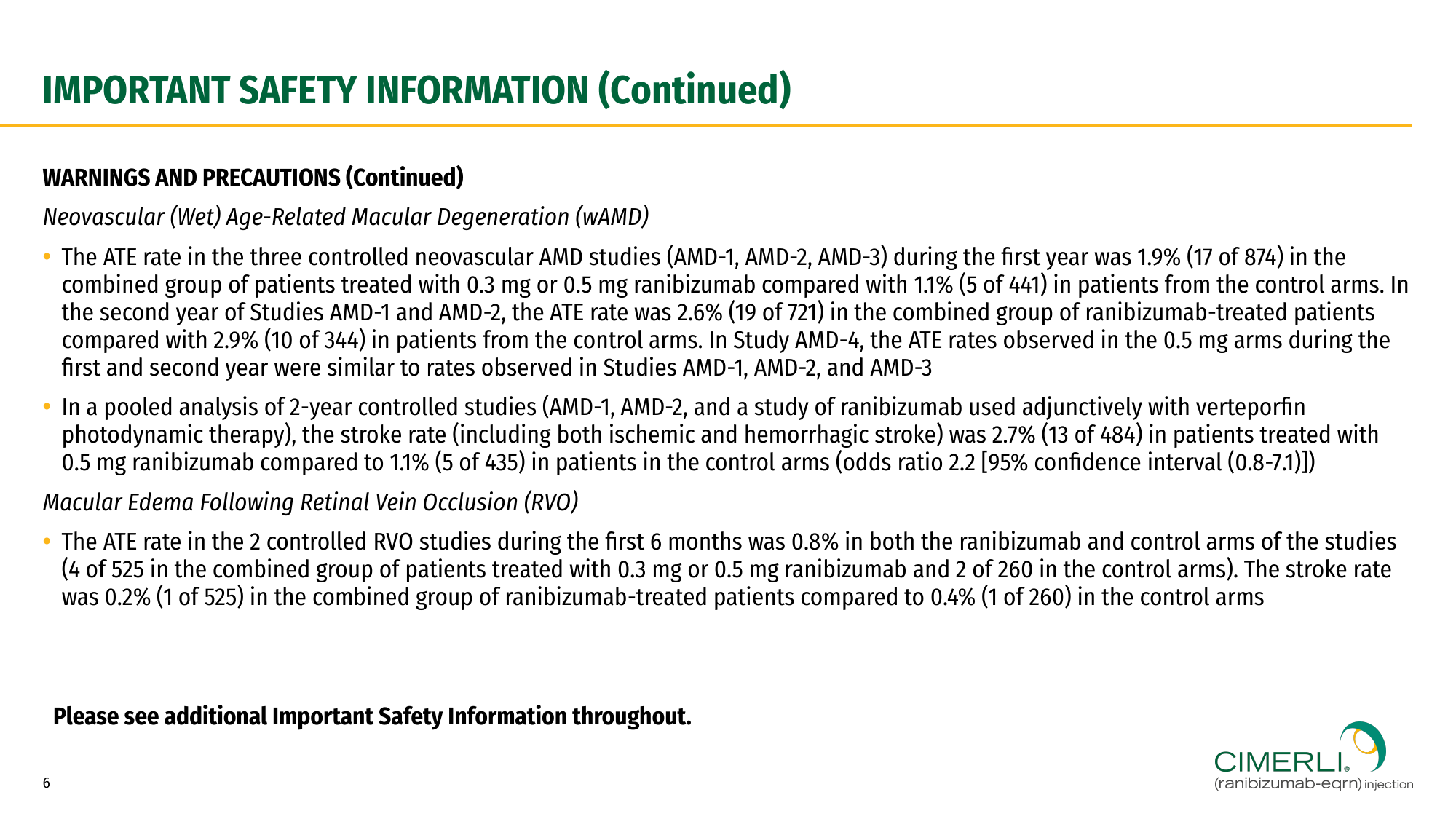

# Important Safety Information (Continued)
WARNINGS AND PRECAUTIONS (Continued)
Neovascular (Wet) Age-Related Macular Degeneration (wAMD)
The ATE rate in the three controlled neovascular AMD studies (AMD-1, AMD-2, AMD-3) during the first year was 1.9% (17 of 874) in the combined group of patients treated with 0.3 mg or 0.5 mg ranibizumab compared with 1.1% (5 of 441) in patients from the control arms. In the second year of Studies AMD-1 and AMD-2, the ATE rate was 2.6% (19 of 721) in the combined group of ranibizumab-treated patients compared with 2.9% (10 of 344) in patients from the control arms. In Study AMD-4, the ATE rates observed in the 0.5 mg arms during the first and second year were similar to rates observed in Studies AMD-1, AMD-2, and AMD-3
In a pooled analysis of 2-year controlled studies (AMD-1, AMD-2, and a study of ranibizumab used adjunctively with verteporfin photodynamic therapy), the stroke rate (including both ischemic and hemorrhagic stroke) was 2.7% (13 of 484) in patients treated with 0.5 mg ranibizumab compared to 1.1% (5 of 435) in patients in the control arms (odds ratio 2.2 [95% confidence interval (0.8-7.1)])
Macular Edema Following Retinal Vein Occlusion (RVO)
The ATE rate in the 2 controlled RVO studies during the first 6 months was 0.8% in both the ranibizumab and control arms of the studies (4 of 525 in the combined group of patients treated with 0.3 mg or 0.5 mg ranibizumab and 2 of 260 in the control arms). The stroke rate was 0.2% (1 of 525) in the combined group of ranibizumab-treated patients compared to 0.4% (1 of 260) in the control arms

Please see additional Important Safety Information throughout.

6